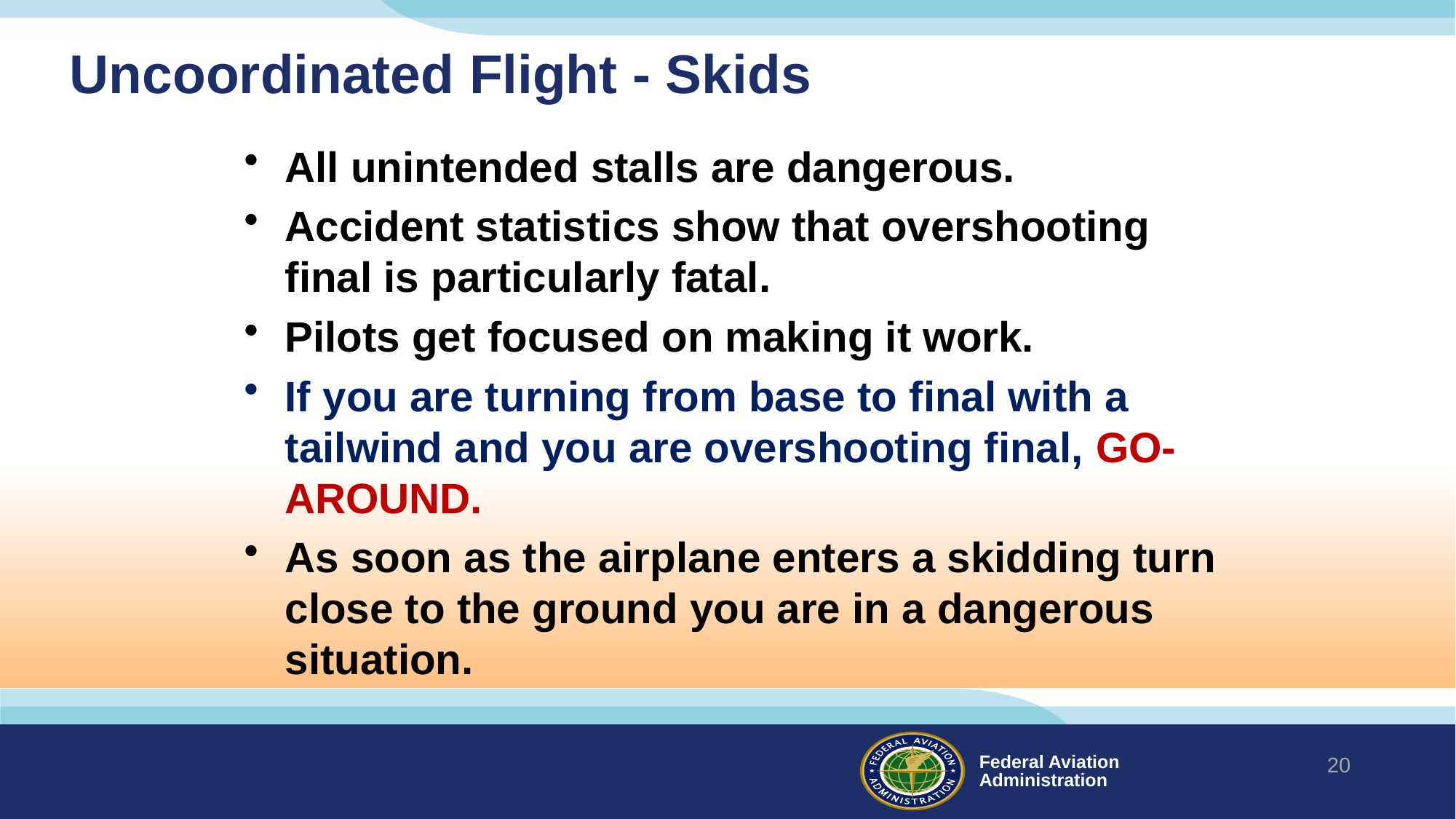

# Uncoordinated Flight - Skids
All unintended stalls are dangerous.
Accident statistics show that overshooting final is particularly fatal.
Pilots get focused on making it work.
If you are turning from base to final with a tailwind and you are overshooting final, GO-AROUND.
As soon as the airplane enters a skidding turn close to the ground you are in a dangerous situation.
20